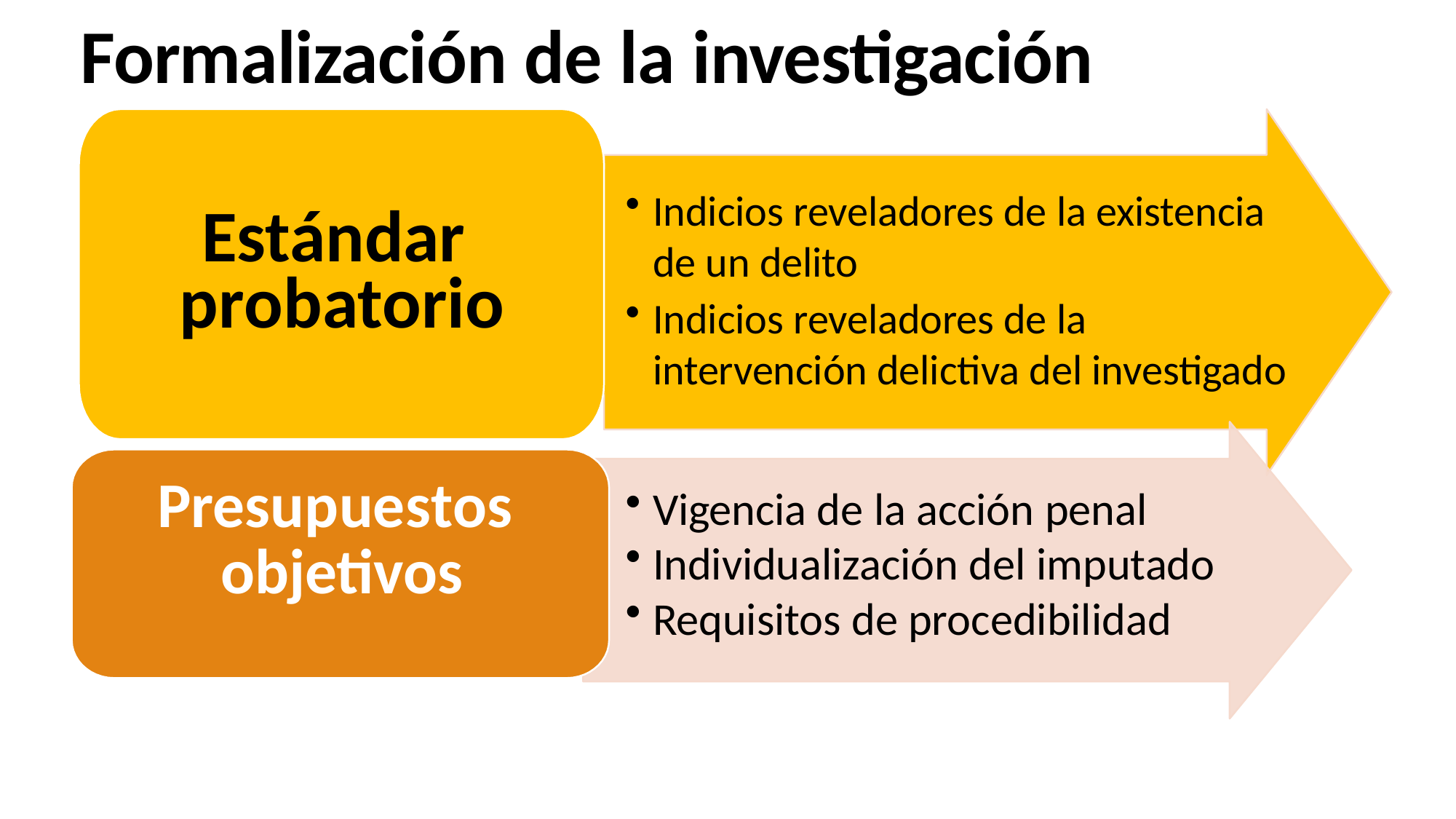

Formalización de la investigación

Indicios reveladores de la existencia  de un delito
Indicios reveladores de la  intervención delictiva del investigado

Vigencia de la acción penal
Individualización del imputado
Requisitos de procedibilidad
Estándar  probatorio
Presupuestos  objetivos